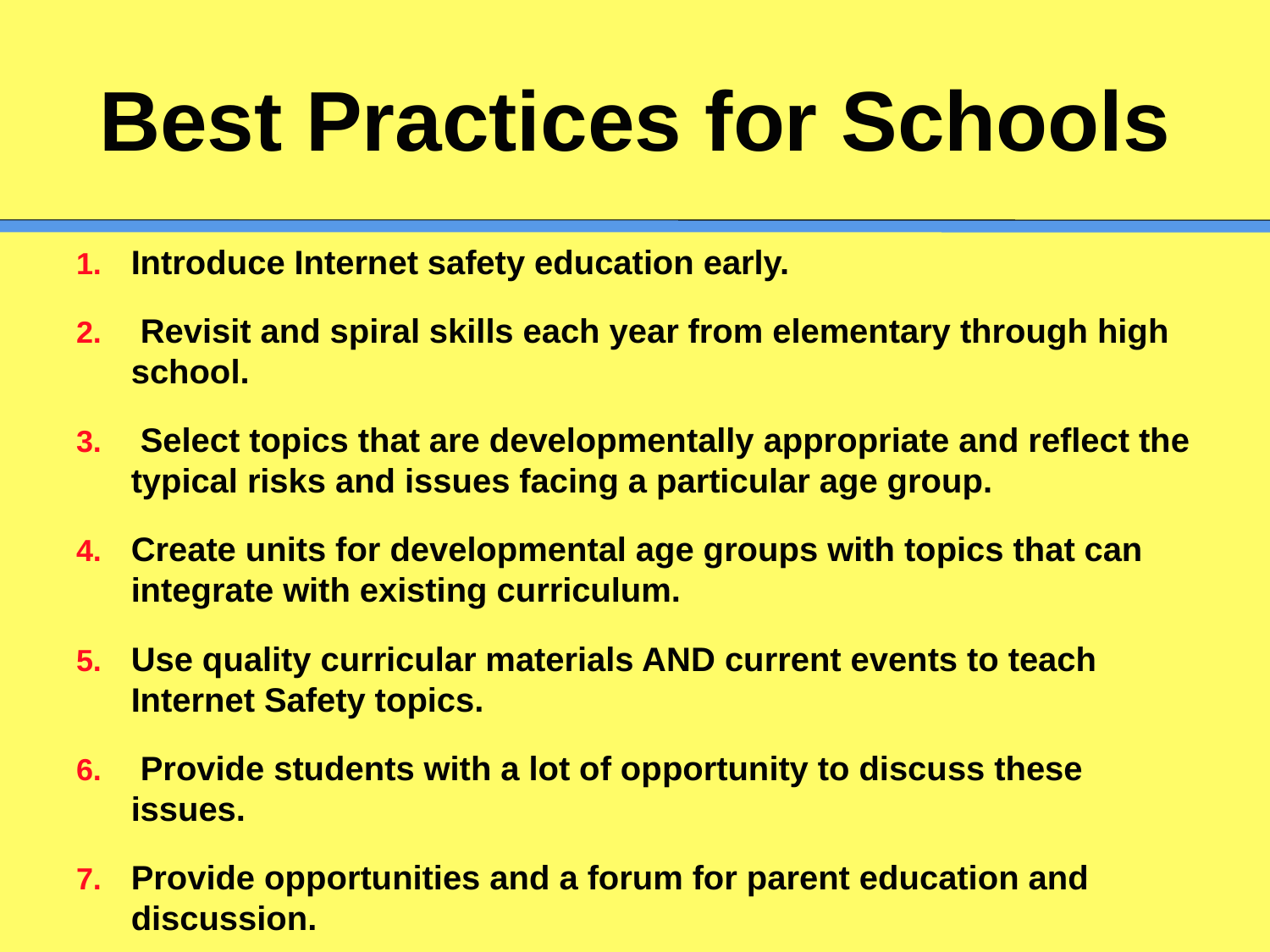

# Best Practices for Schools
Introduce Internet safety education early.
 Revisit and spiral skills each year from elementary through high school.
 Select topics that are developmentally appropriate and reflect the typical risks and issues facing a particular age group.
Create units for developmental age groups with topics that can integrate with existing curriculum.
Use quality curricular materials AND current events to teach Internet Safety topics.
 Provide students with a lot of opportunity to discuss these issues.
Provide opportunities and a forum for parent education and discussion.